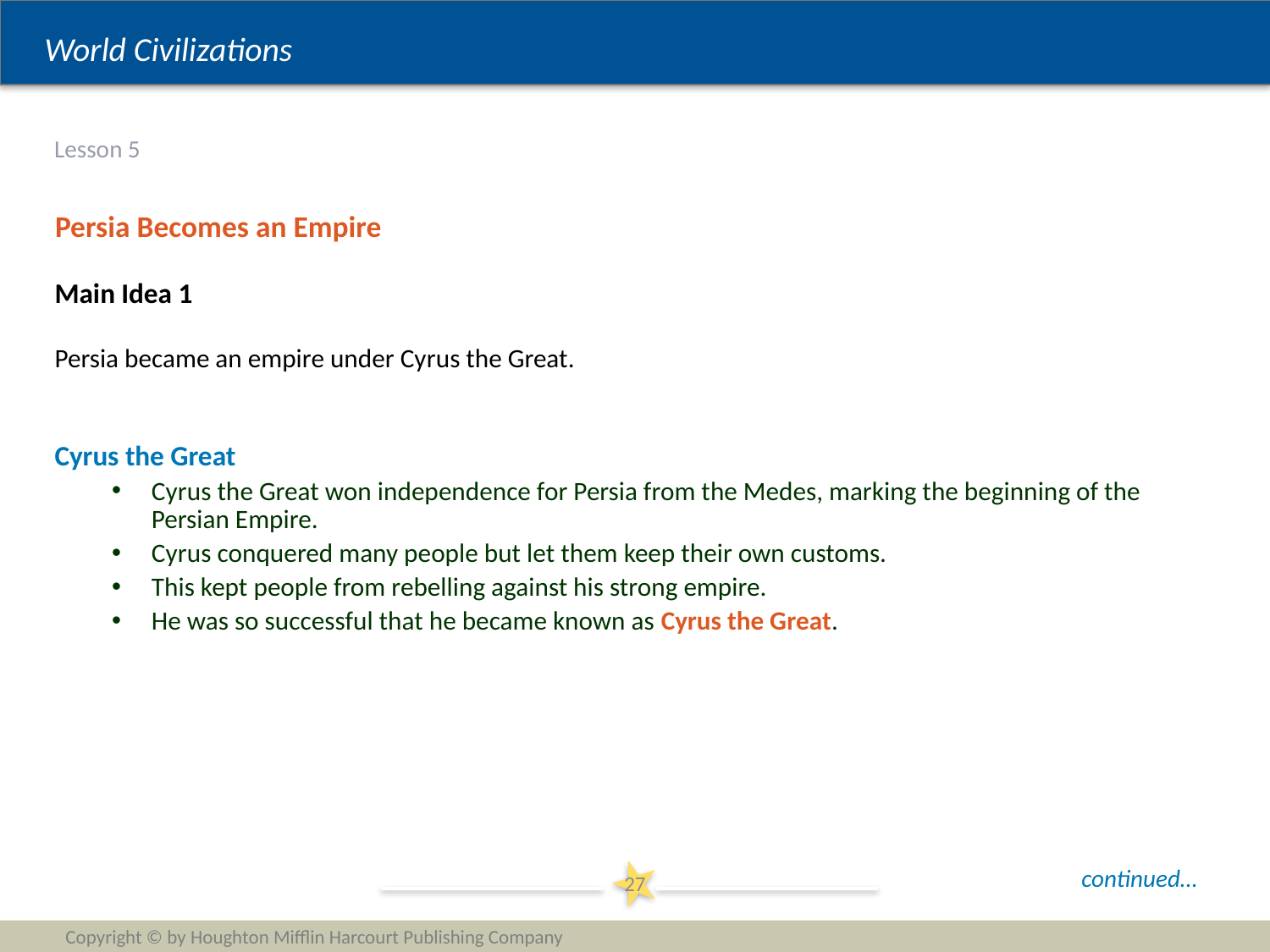

# Lesson 5
Persia Becomes an Empire
Main Idea 1
Persia became an empire under Cyrus the Great.

Cyrus the Great
Cyrus the Great won independence for Persia from the Medes, marking the beginning of the Persian Empire.
Cyrus conquered many people but let them keep their own customs.
This kept people from rebelling against his strong empire.
He was so successful that he became known as Cyrus the Great.
continued…
27
Copyright © by Houghton Mifflin Harcourt Publishing Company